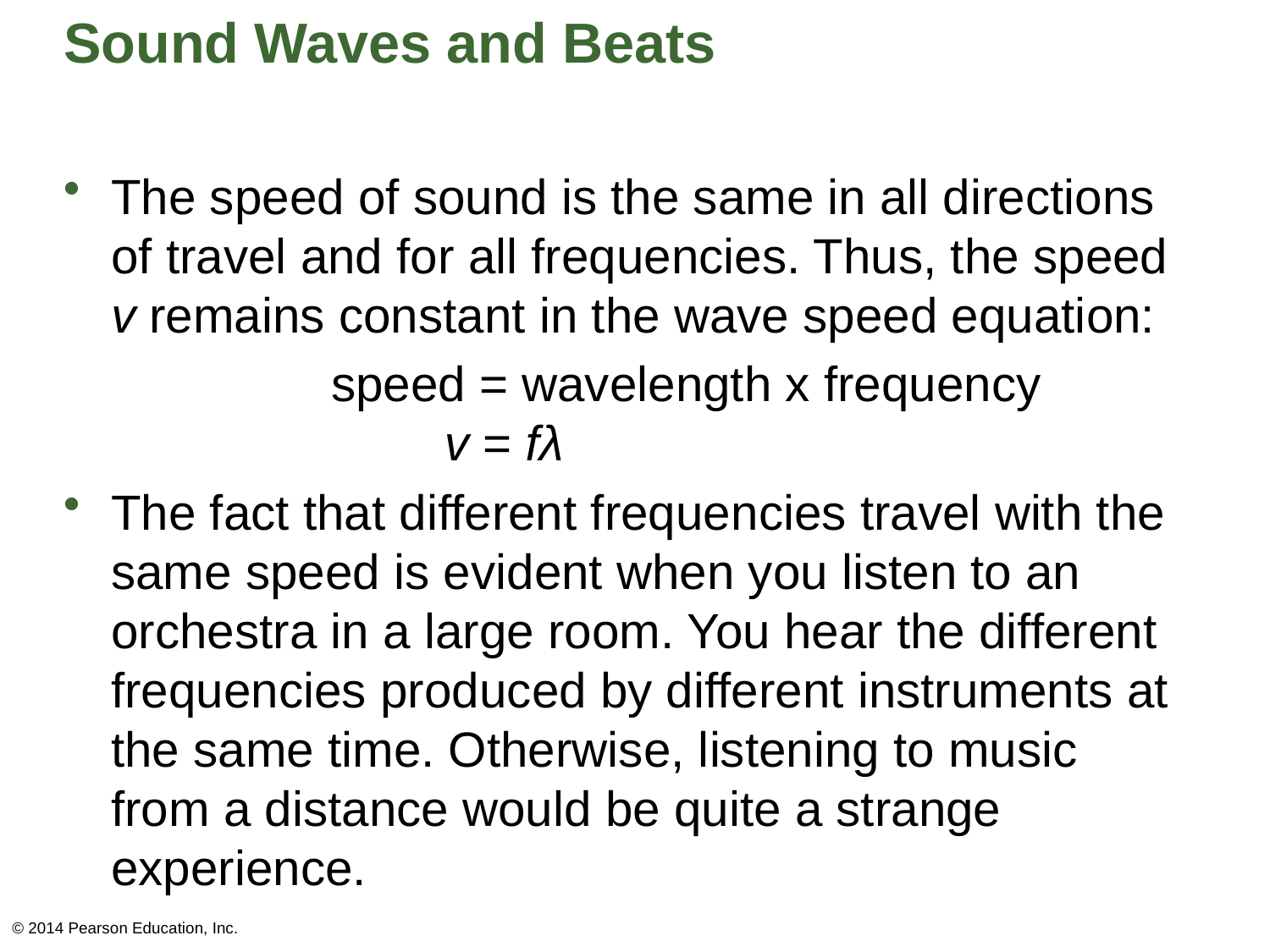

# Sound Waves and Beats
The speed of sound is the same in all directions of travel and for all frequencies. Thus, the speed v remains constant in the wave speed equation:
		 speed = wavelength x frequency
			v = fλ
The fact that different frequencies travel with the same speed is evident when you listen to an orchestra in a large room. You hear the different frequencies produced by different instruments at the same time. Otherwise, listening to music from a distance would be quite a strange experience.
© 2014 Pearson Education, Inc.